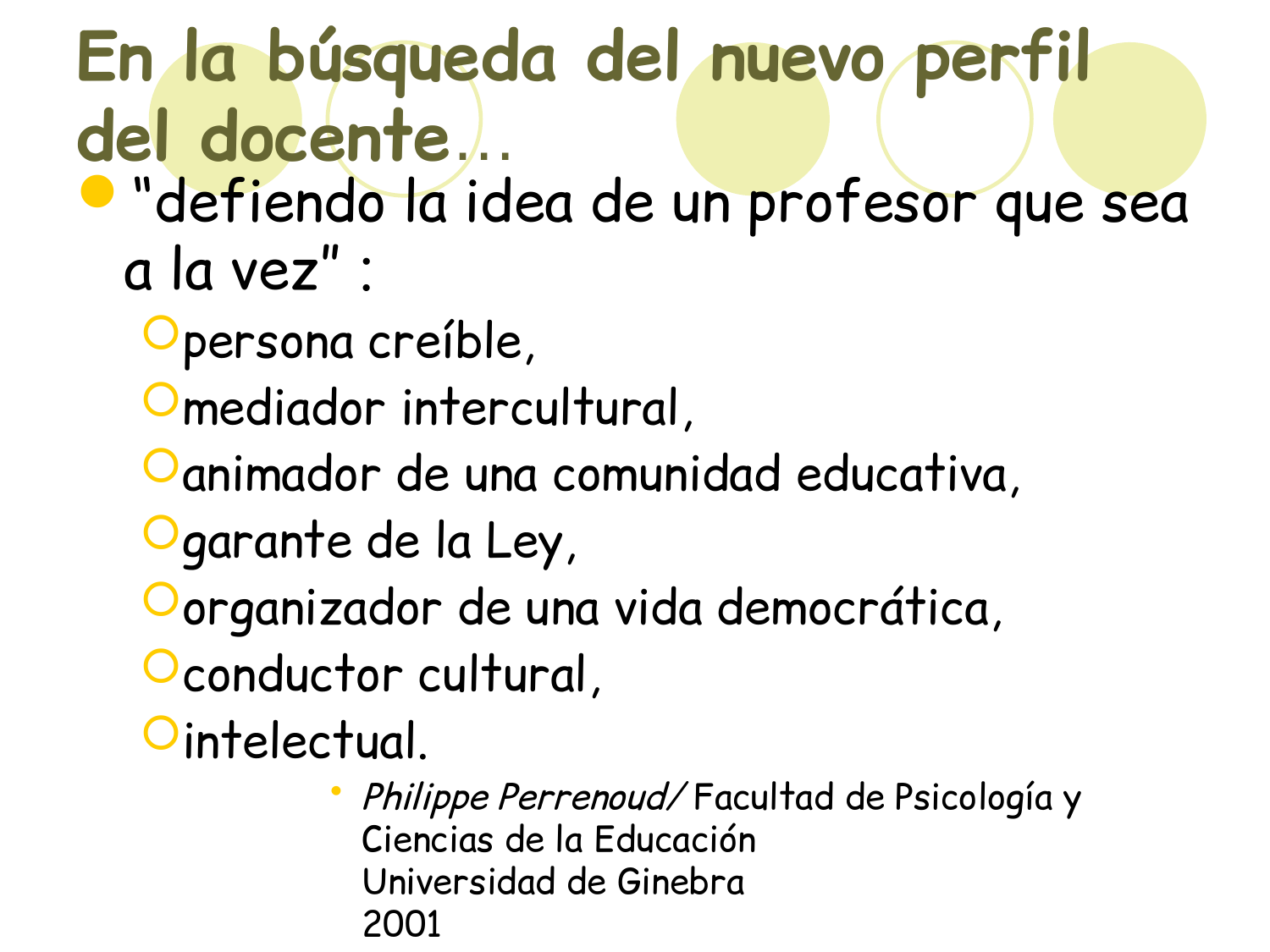

# En la búsqueda del nuevo perfil del docente…
“defiendo la idea de un profesor que sea a la vez” :
persona creíble,
mediador intercultural,
animador de una comunidad educativa,
garante de la Ley,
organizador de una vida democrática,
conductor cultural,
intelectual.
Philippe Perrenoud/ Facultad de Psicología y Ciencias de la Educación
Universidad de Ginebra
2001